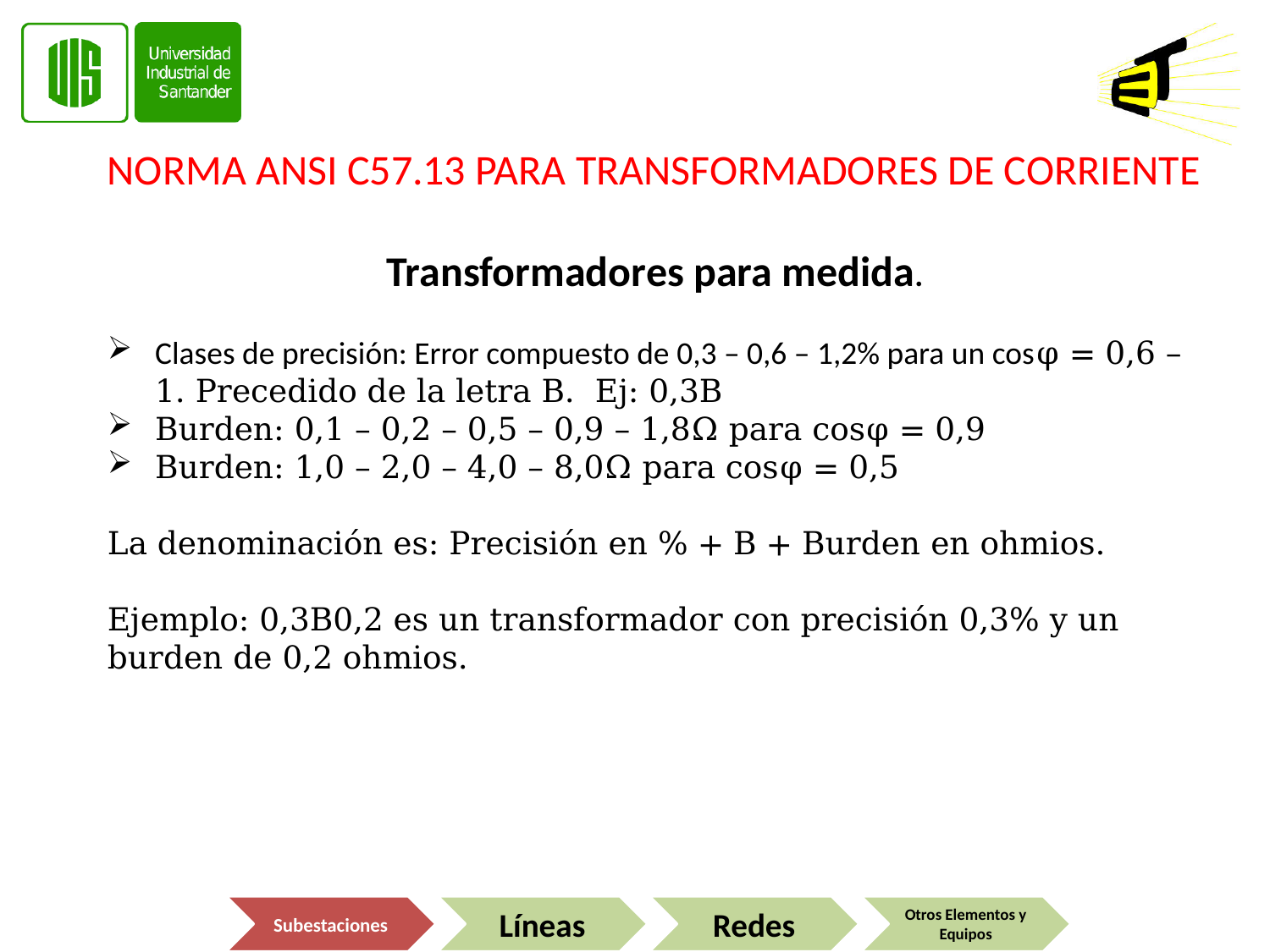

NORMA ANSI C57.13 PARA TRANSFORMADORES DE CORRIENTE

Transformadores para medida.

Clases de precisión: Error compuesto de 0,3 – 0,6 – 1,2% para un cosφ = 0,6 – 1. Precedido de la letra B.  Ej: 0,3B
Burden: 0,1 – 0,2 – 0,5 – 0,9 – 1,8Ω para cosφ = 0,9
Burden: 1,0 – 2,0 – 4,0 – 8,0Ω para cosφ = 0,5

La denominación es: Precisión en % + B + Burden en ohmios.

Ejemplo: 0,3B0,2 es un transformador con precisión 0,3% y un burden de 0,2 ohmios.

Subestaciones
Líneas
Redes
Otros Elementos y Equipos